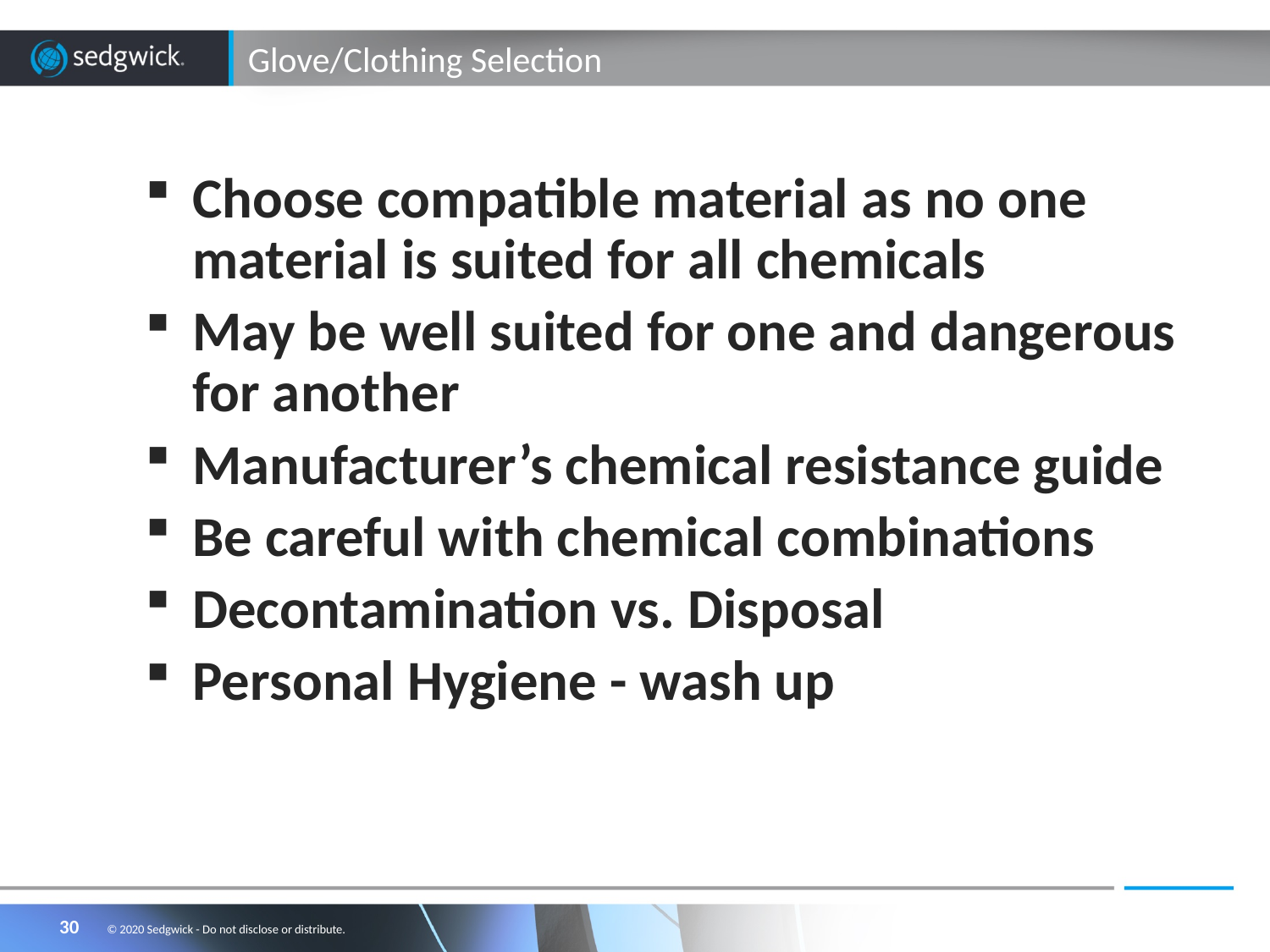

# Glove/Clothing Selection
Choose compatible material as no one material is suited for all chemicals
May be well suited for one and dangerous for another
Manufacturer’s chemical resistance guide
Be careful with chemical combinations
Decontamination vs. Disposal
Personal Hygiene - wash up